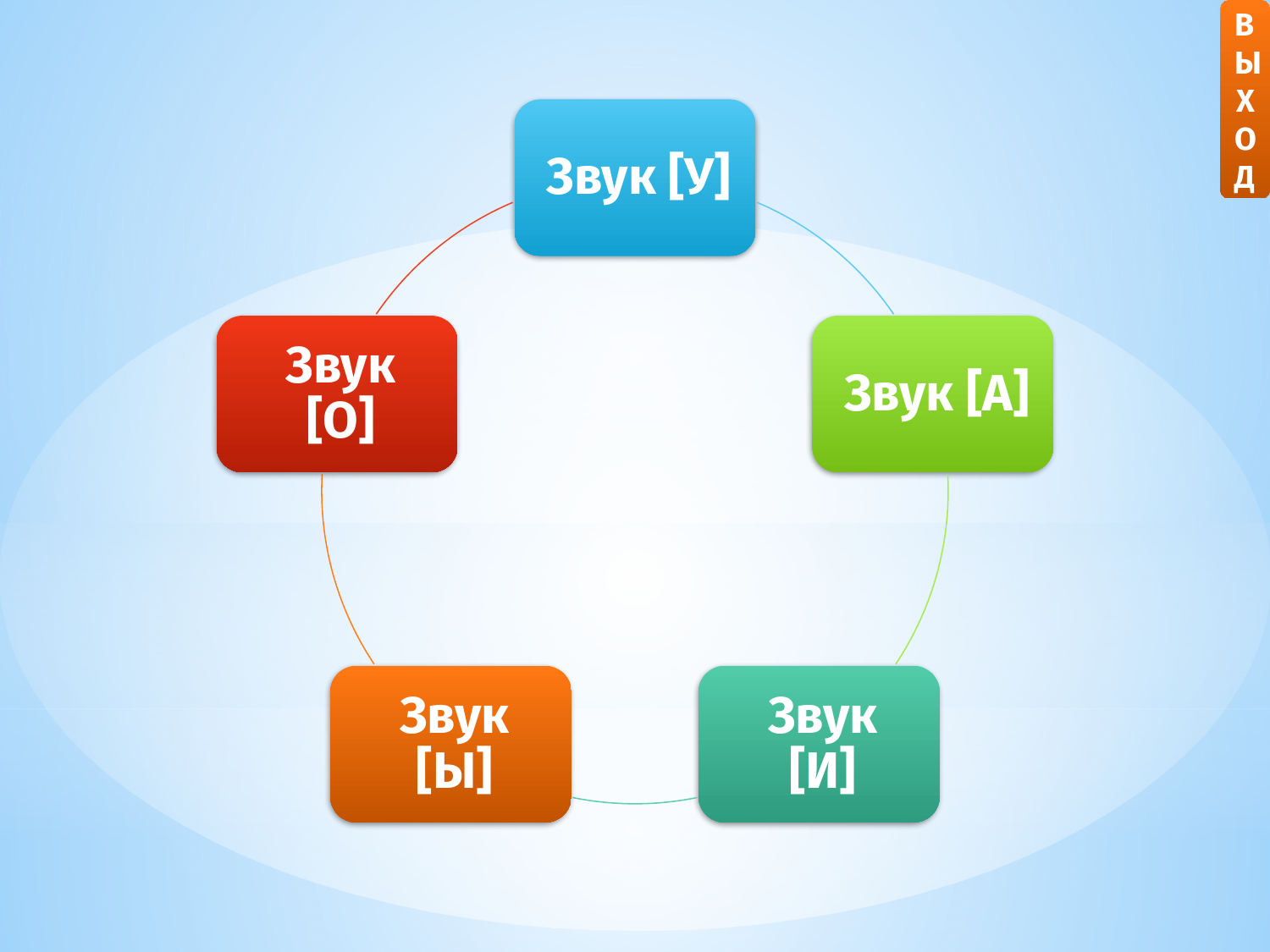

ВЫХОД

Звук [У]
Звук [А]
Звук [И]
Звук [Ы]
Звук [О]